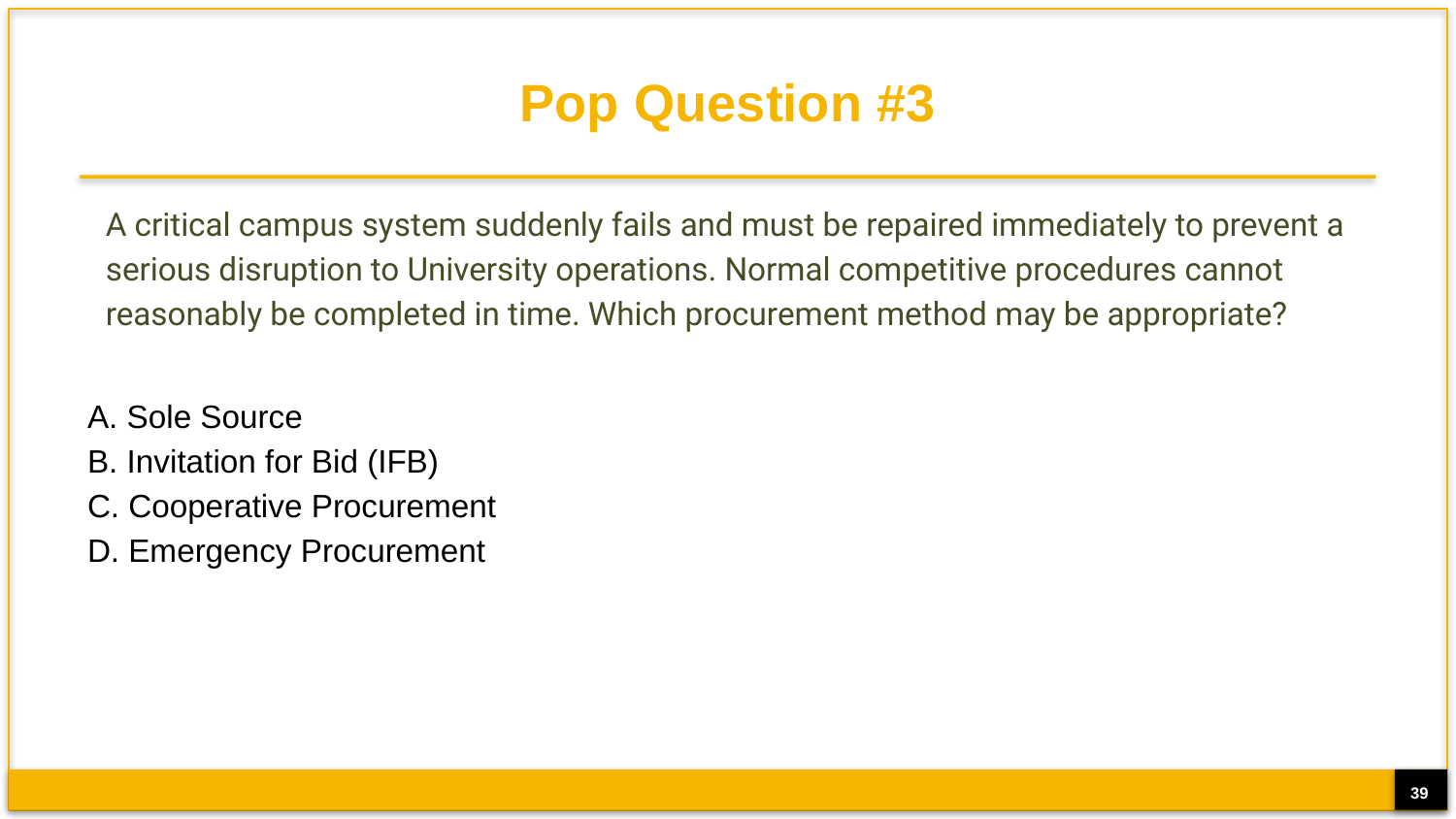

# Pop Question #3

A critical campus system suddenly fails and must be repaired immediately to prevent a serious disruption to University operations. Normal competitive procedures cannot reasonably be completed in time. Which procurement method may be appropriate?

A. Sole Source
B. Invitation for Bid (IFB)
C. Cooperative Procurement
D. Emergency Procurement

39